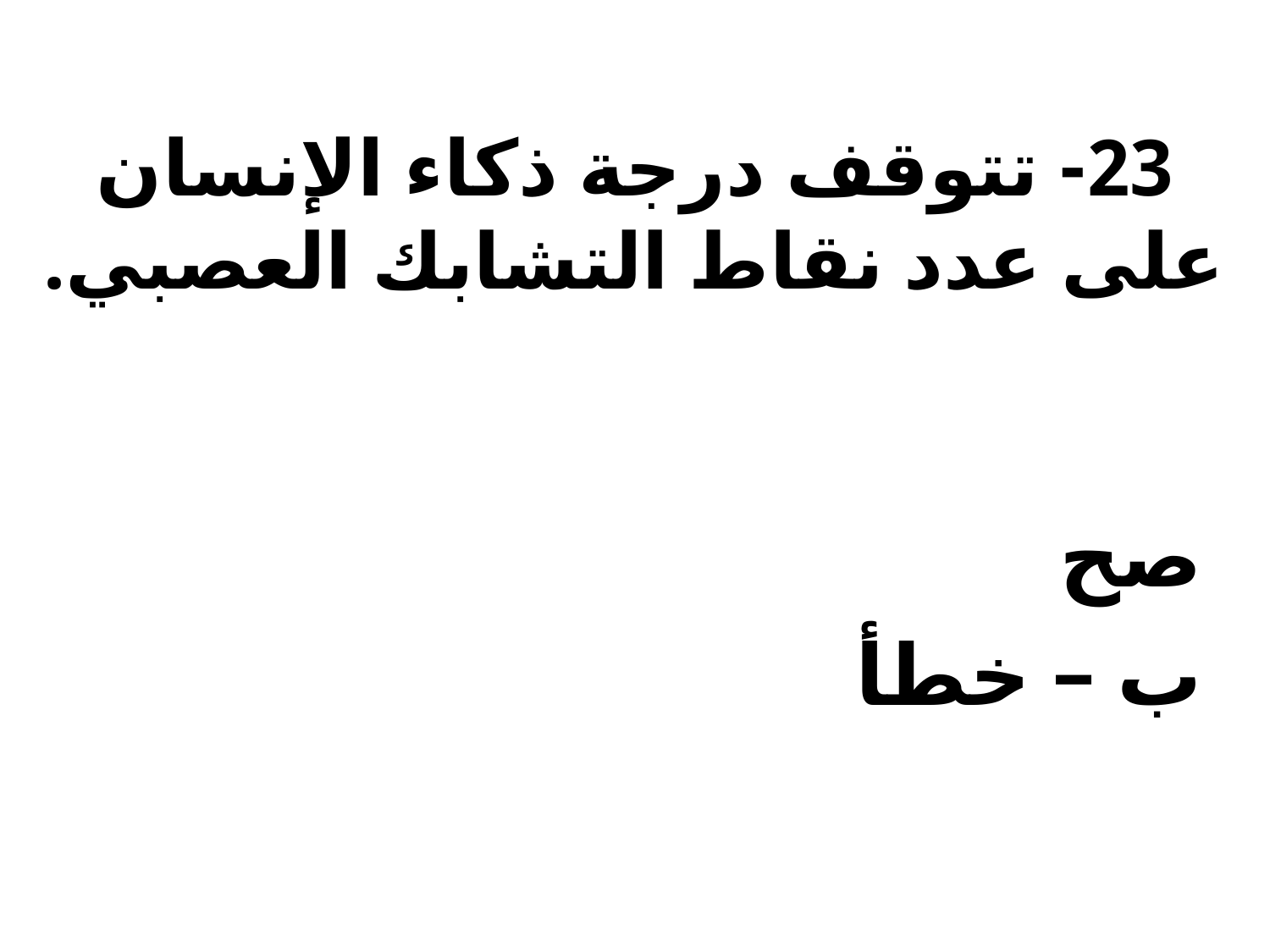

# 23- تتوقف درجة ذكاء الإنسان على عدد نقاط التشابك العصبي.
صح
ب – خطأ